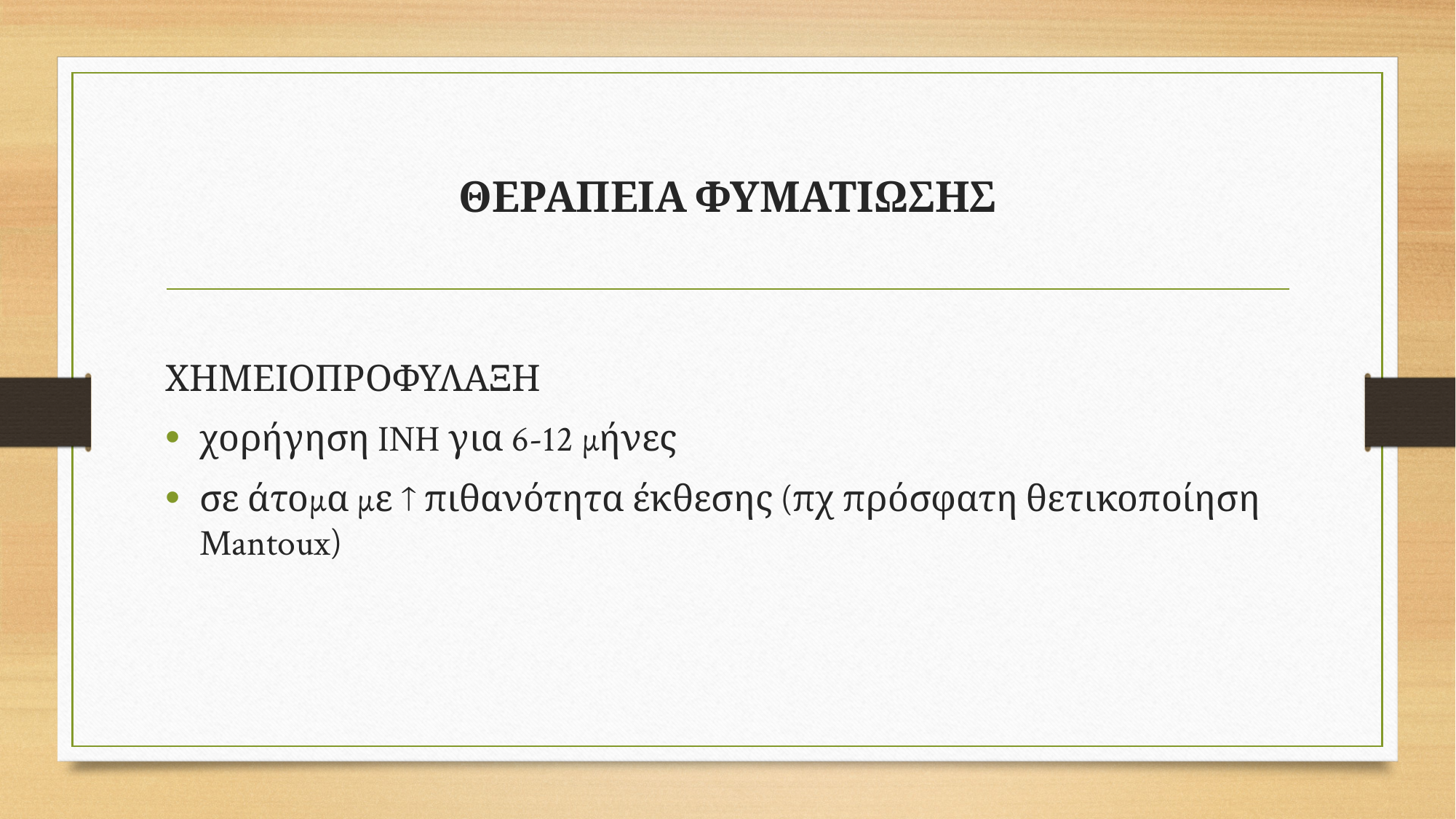

# ΘΕΡΑΠΕΙΑ ΦΥΜΑΤΙΩΣΗΣ
ΧΗΜΕΙΟΠΡΟΦΥΛΑΞΗ
χορήγηση INH για 6-12 μήνες
σε άτομα με ↑ πιθανότητα έκθεσης (πχ πρόσφατη θετικοποίηση Mantoux)